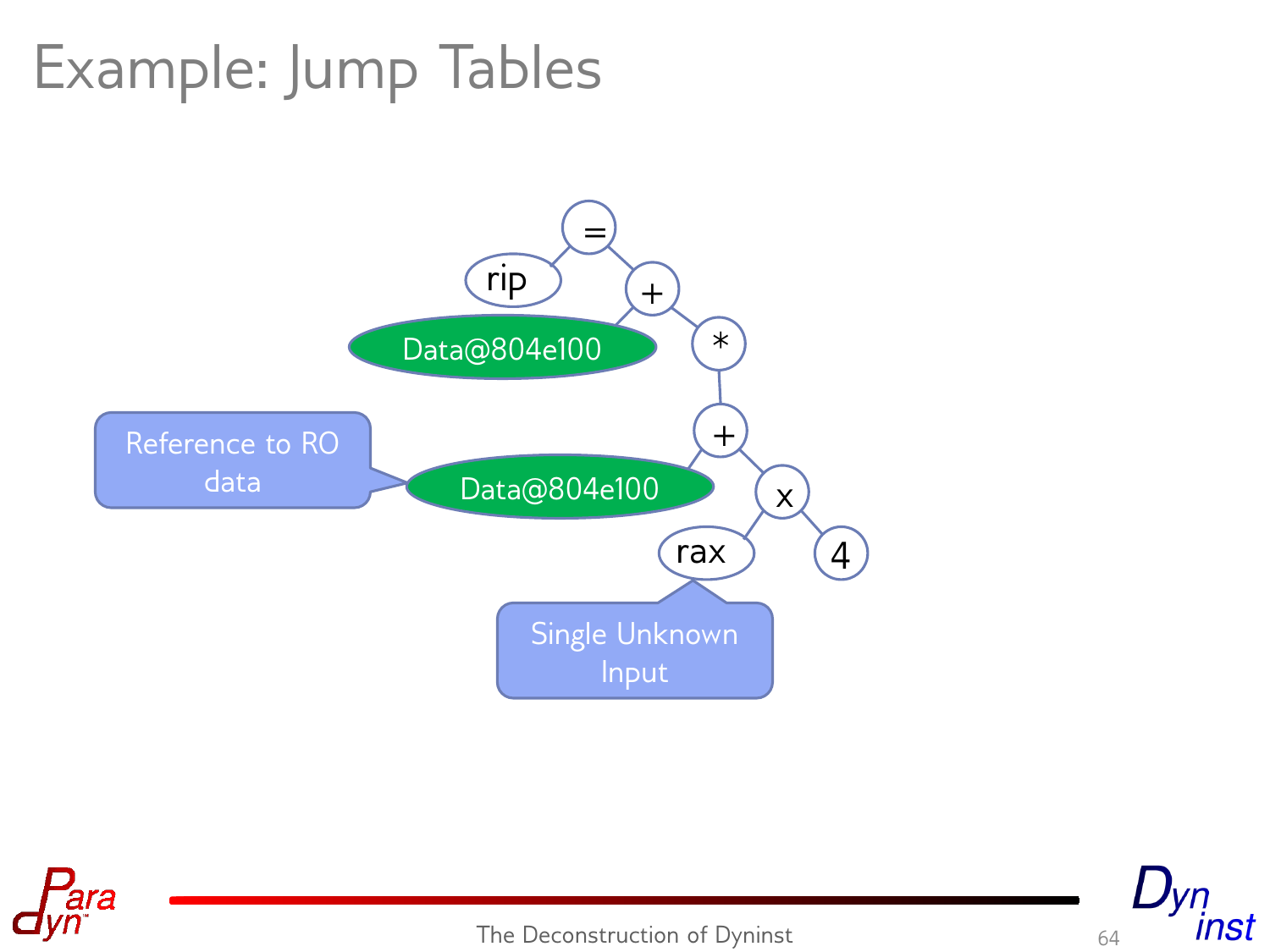

# Example: Jump Tables
=
rip

+
Data@804e100
*
+
Data@804e100
x
rax

4
Reference to RO data
Single Unknown Input
The Deconstruction of Dyninst
64